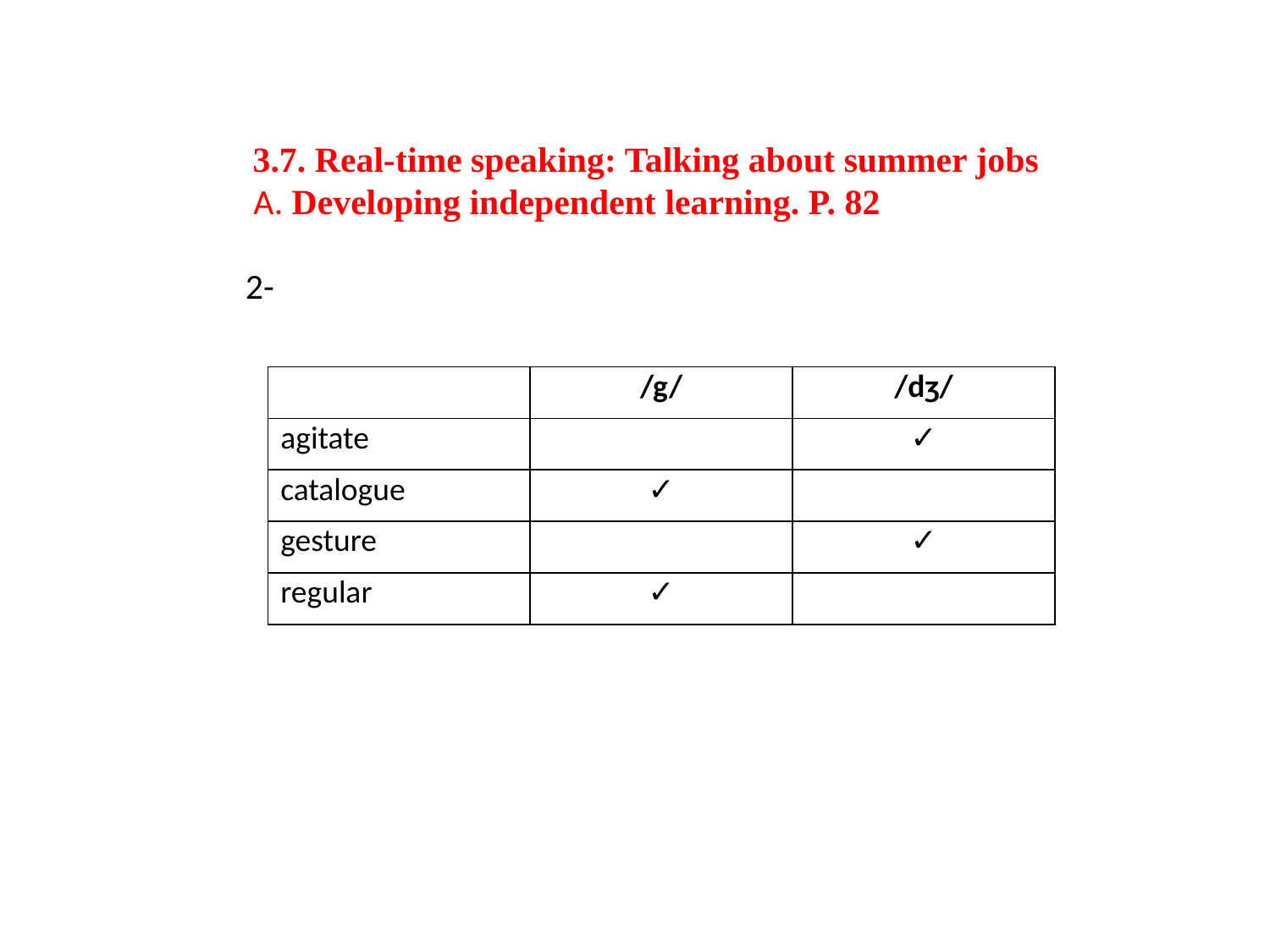

# 3.7. Real-time speaking: Talking about summer jobs A. Developing independent learning. P. 82 2-
|  | /g/ | /dȝ/ |
| --- | --- | --- |
| agitate |  | ✓ |
| catalogue | ✓ |  |
| gesture |  | ✓ |
| regular | ✓ |  |